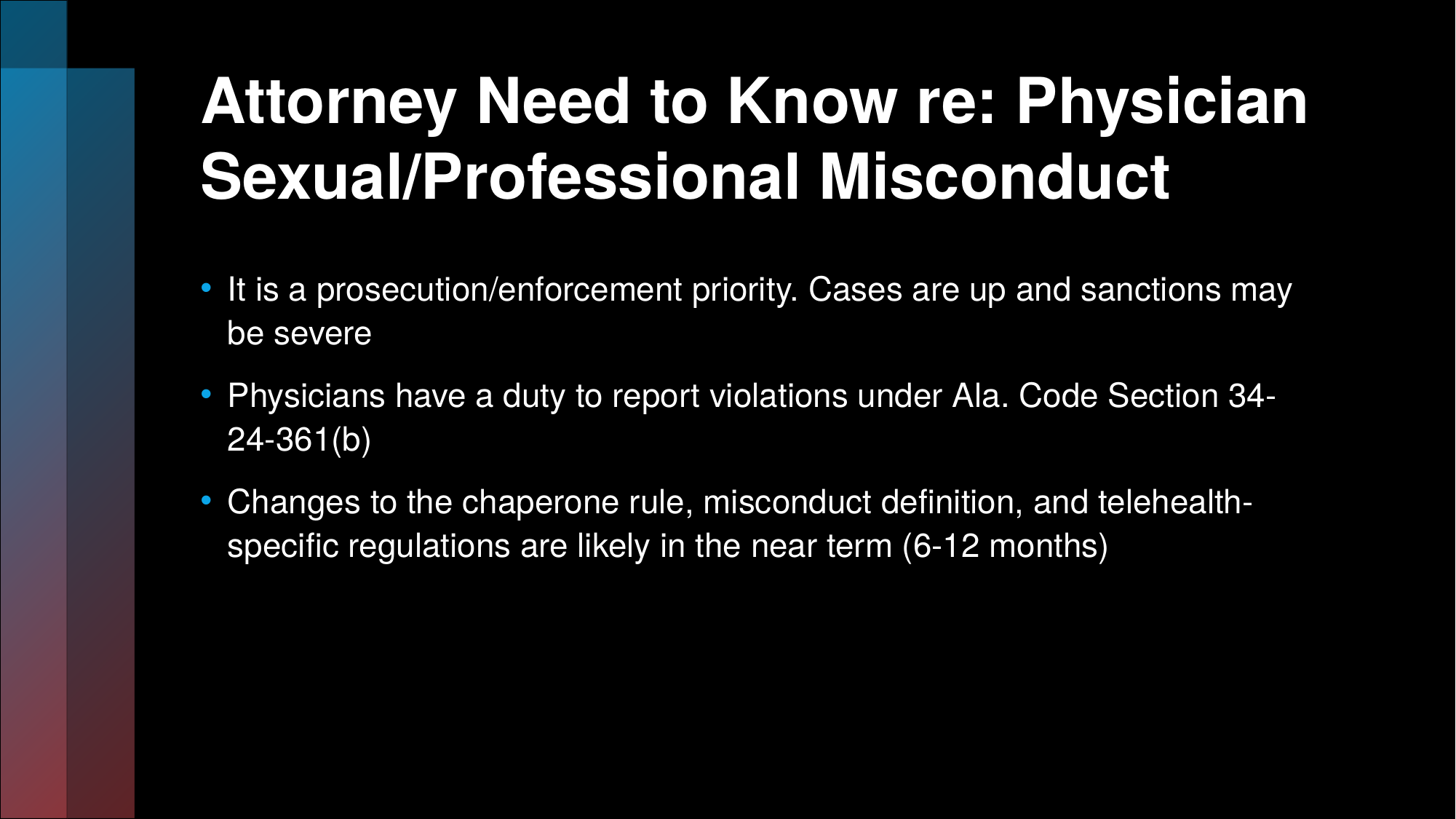

# Attorney Need to Know re: Physician Sexual/Professional Misconduct
It is a prosecution/enforcement priority. Cases are up and sanctions may be severe
Physicians have a duty to report violations under Ala. Code Section 34-24-361(b)
Changes to the chaperone rule, misconduct definition, and telehealth-specific regulations are likely in the near term (6-12 months)